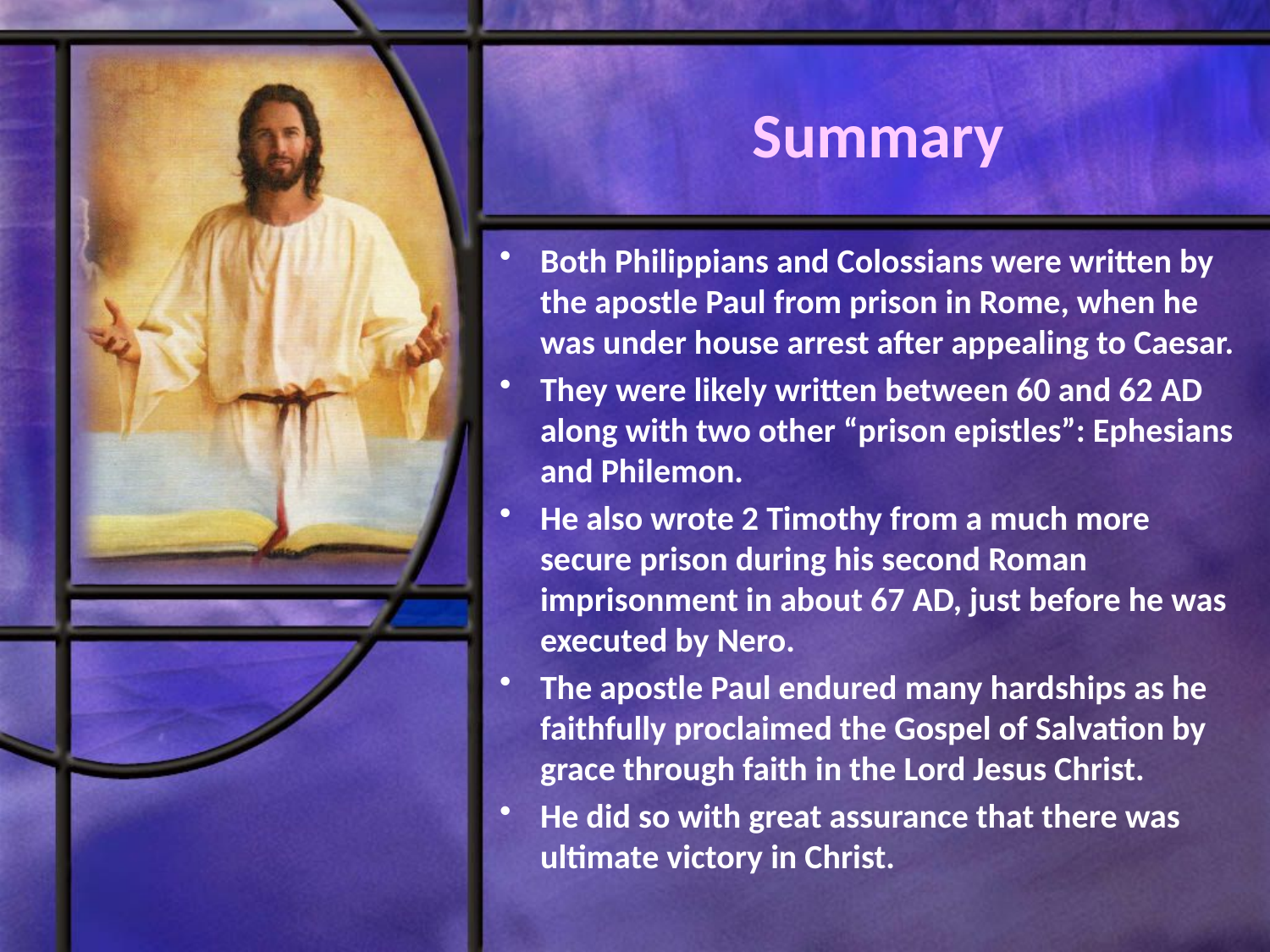

# Summary
Both Philippians and Colossians were written by the apostle Paul from prison in Rome, when he was under house arrest after appealing to Caesar.
They were likely written between 60 and 62 AD along with two other “prison epistles”: Ephesians and Philemon.
He also wrote 2 Timothy from a much more secure prison during his second Roman imprisonment in about 67 AD, just before he was executed by Nero.
The apostle Paul endured many hardships as he faithfully proclaimed the Gospel of Salvation by grace through faith in the Lord Jesus Christ.
He did so with great assurance that there was ultimate victory in Christ.